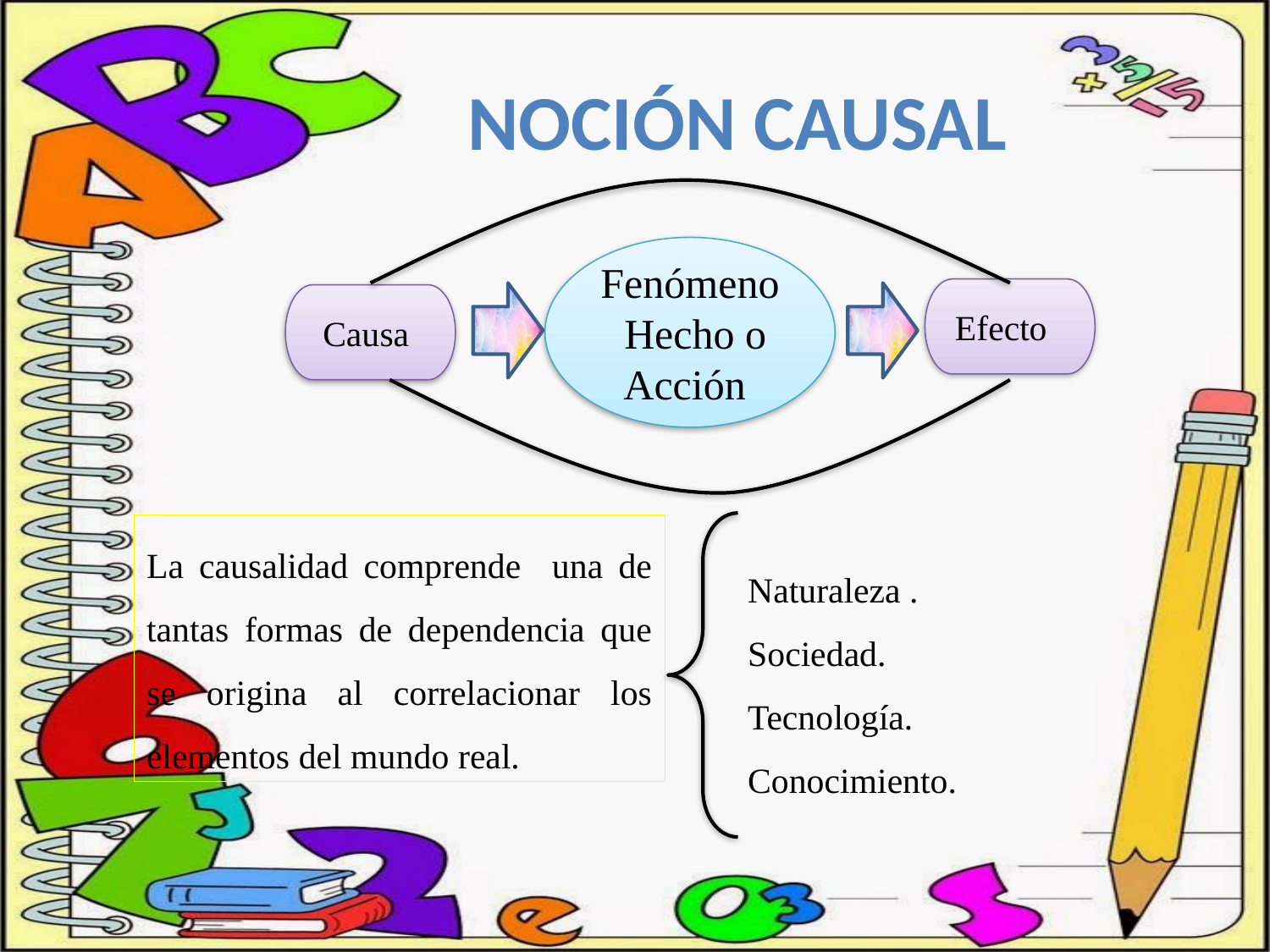

Noción causal

Fenómeno
 Hecho o
Acción
Efecto

Causa

La causalidad comprende  una de tantas formas de dependencia que se origina al correlacionar los elementos del mundo real.
Naturaleza .
Sociedad.
Tecnología.
Conocimiento.